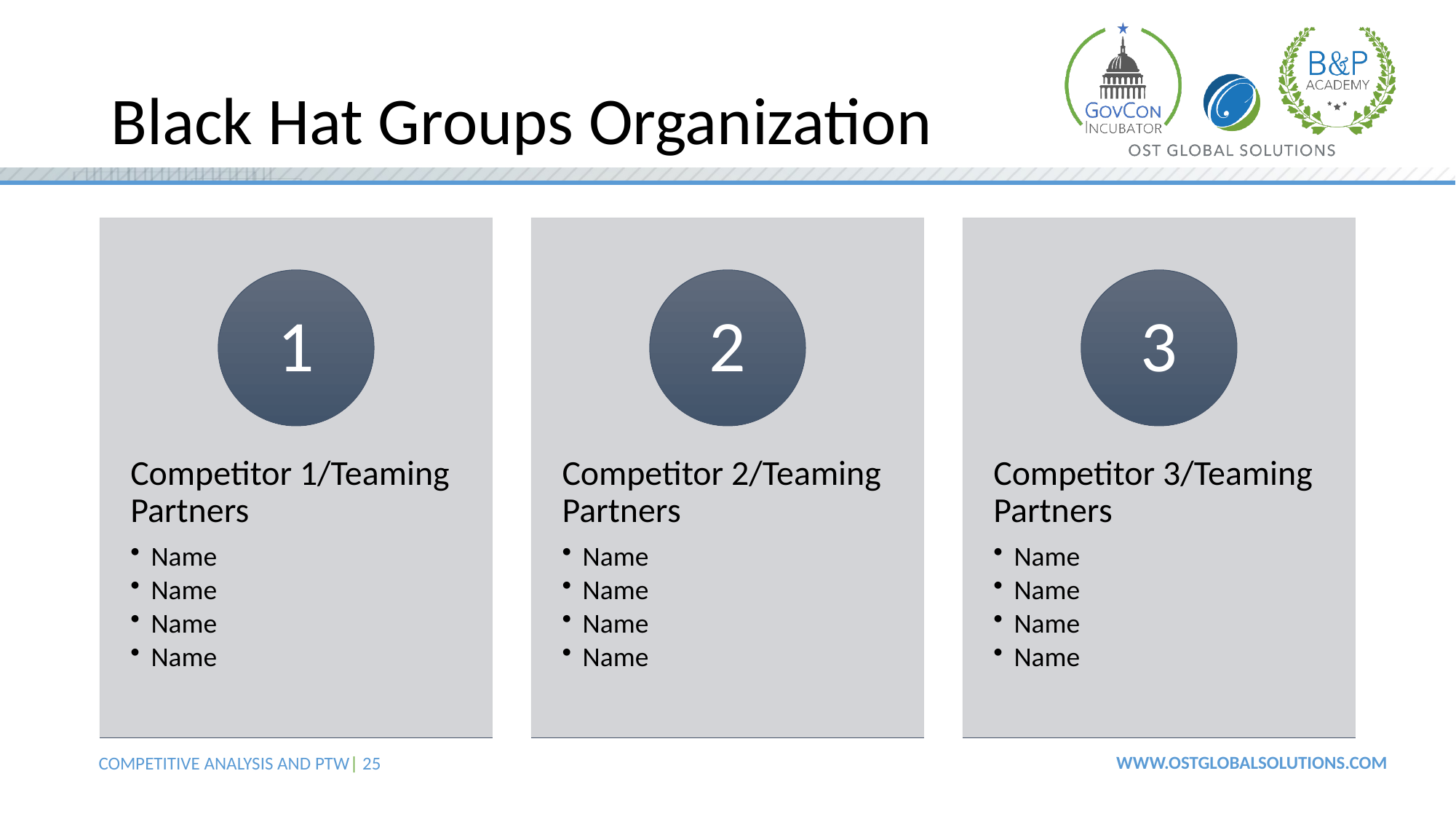

# Black Hat Groups Organization
Competitor 1/Teaming Partners
Name
Name
Name
Name
1
Competitor 2/Teaming Partners
Name
Name
Name
Name
2
Competitor 3/Teaming Partners
Name
Name
Name
Name
3